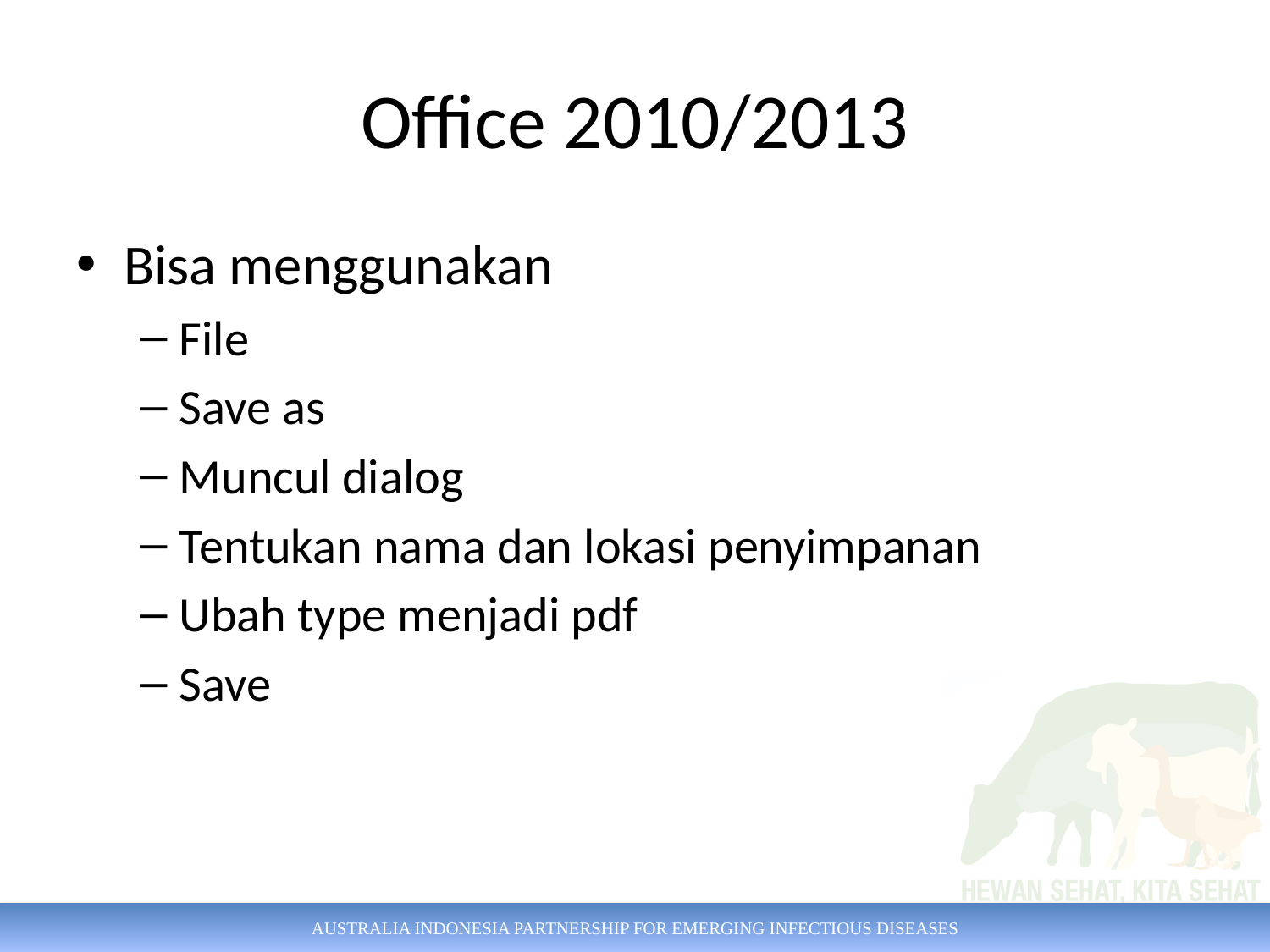

# Office 2010/2013
Bisa menggunakan
File
Save as
Muncul dialog
Tentukan nama dan lokasi penyimpanan
Ubah type menjadi pdf
Save